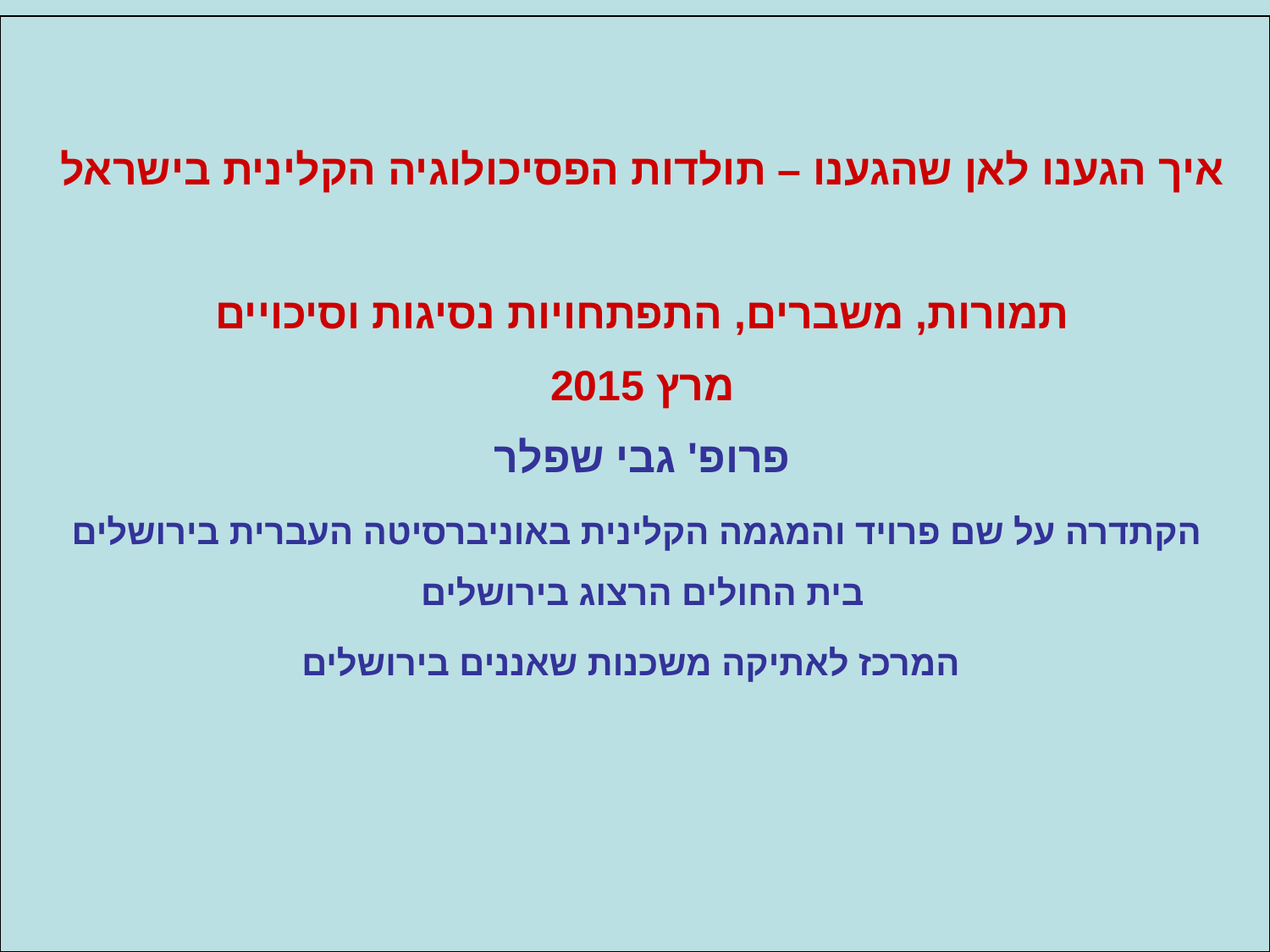

איך הגענו לאן שהגענו – תולדות הפסיכולוגיה הקלינית בישראל

תמורות, משברים, התפתחויות נסיגות וסיכויים
מרץ 2015
פרופ' גבי שפלר
הקתדרה על שם פרויד והמגמה הקלינית באוניברסיטה העברית בירושלים
בית החולים הרצוג בירושלים
המרכז לאתיקה משכנות שאננים בירושלים